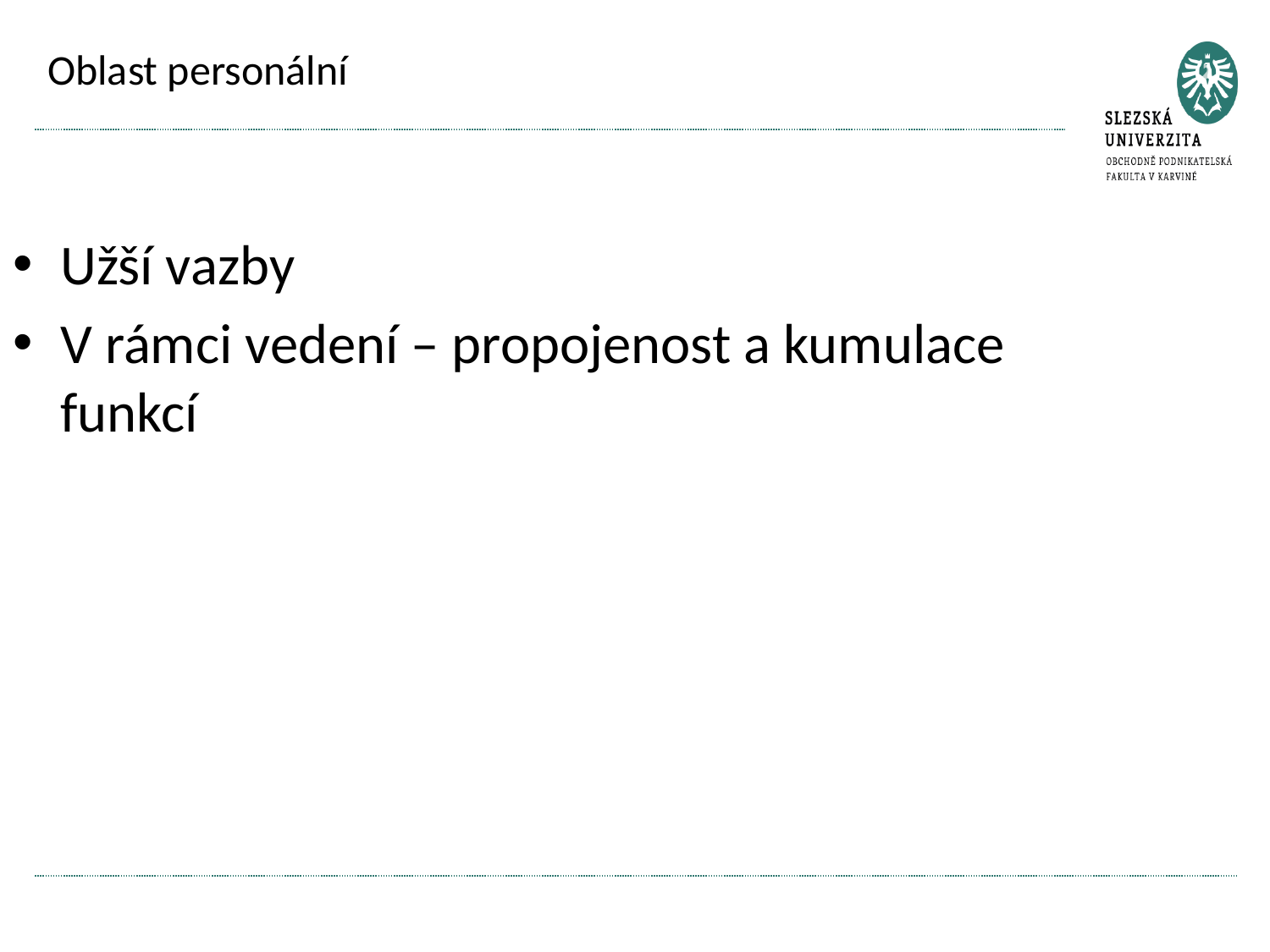

# Oblast personální
Užší vazby
V rámci vedení – propojenost a kumulace funkcí